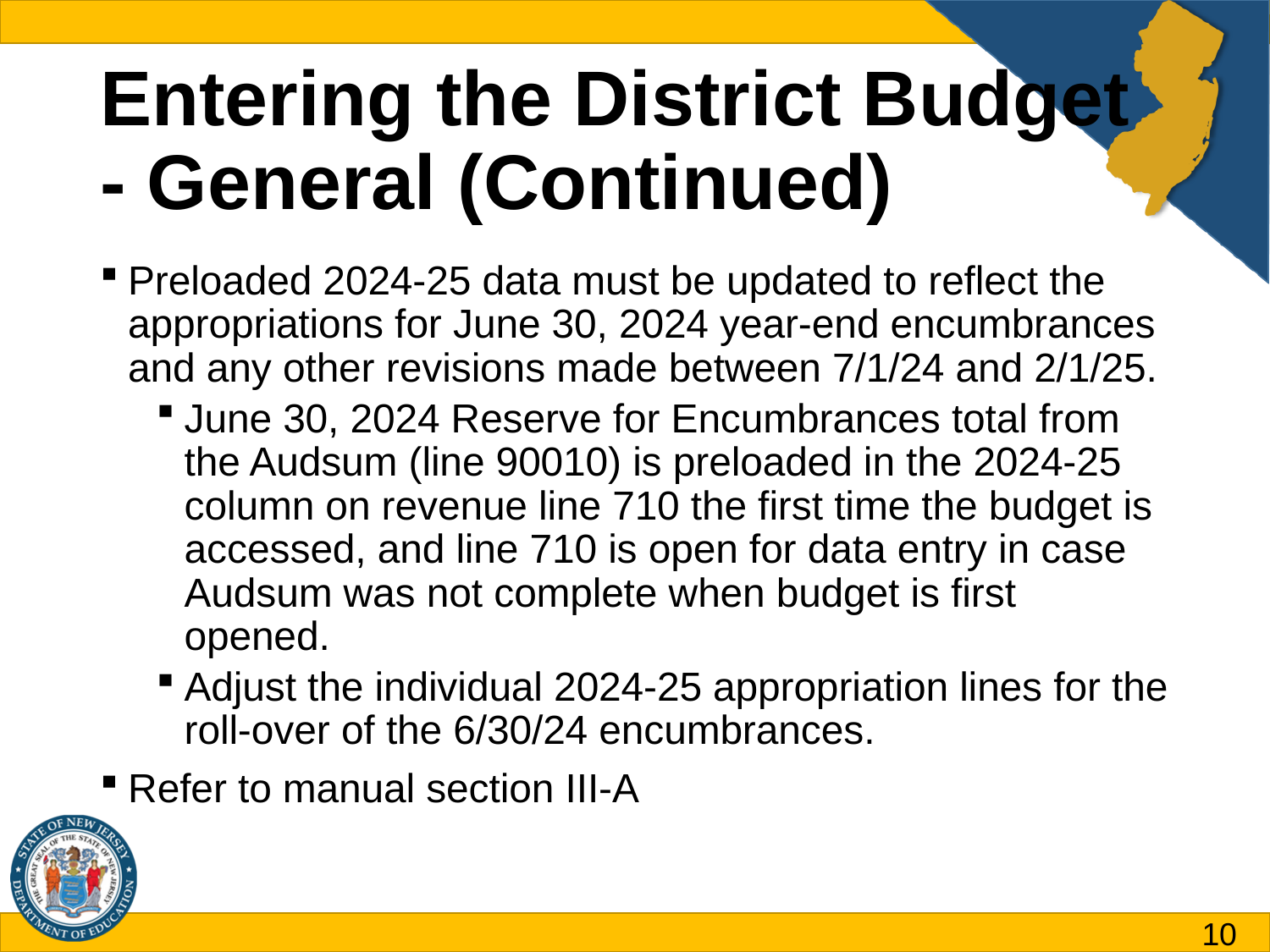

# Entering the District Budget - General (Continued)
Preloaded 2024-25 data must be updated to reflect the appropriations for June 30, 2024 year-end encumbrances and any other revisions made between 7/1/24 and 2/1/25.
June 30, 2024 Reserve for Encumbrances total from the Audsum (line 90010) is preloaded in the 2024-25 column on revenue line 710 the first time the budget is accessed, and line 710 is open for data entry in case Audsum was not complete when budget is first opened.
Adjust the individual 2024-25 appropriation lines for the roll-over of the 6/30/24 encumbrances.
Refer to manual section III-A
10